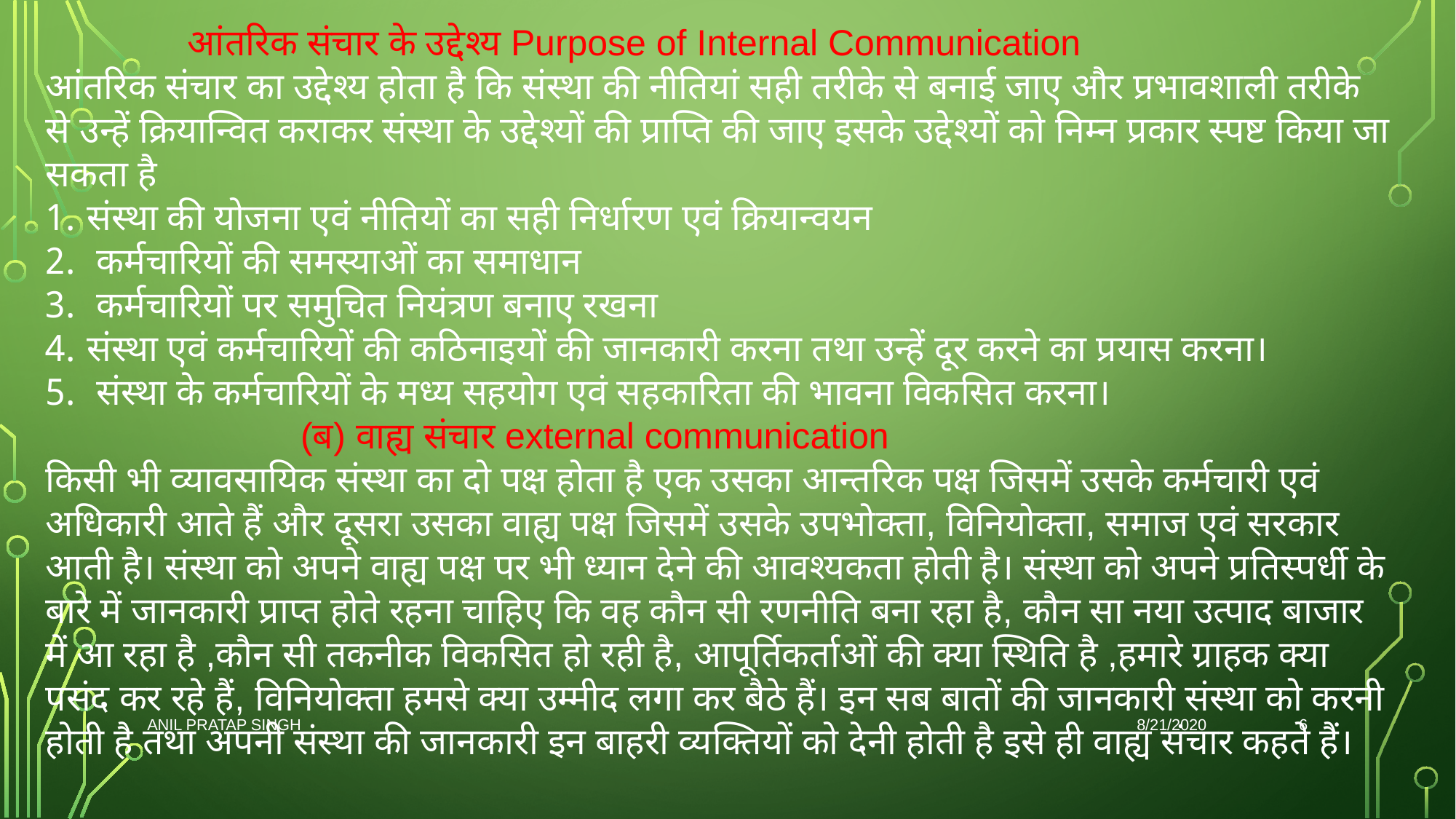

आंतरिक संचार के उद्देश्य Purpose of Internal Communication
आंतरिक संचार का उद्देश्य होता है कि संस्था की नीतियां सही तरीके से बनाई जाए और प्रभावशाली तरीके से उन्हें क्रियान्वित कराकर संस्था के उद्देश्यों की प्राप्ति की जाए इसके उद्देश्यों को निम्न प्रकार स्पष्ट किया जा सकता है
संस्था की योजना एवं नीतियों का सही निर्धारण एवं क्रियान्वयन
 कर्मचारियों की समस्याओं का समाधान
 कर्मचारियों पर समुचित नियंत्रण बनाए रखना
संस्था एवं कर्मचारियों की कठिनाइयों की जानकारी करना तथा उन्हें दूर करने का प्रयास करना।
 संस्था के कर्मचारियों के मध्य सहयोग एवं सहकारिता की भावना विकसित करना।
                         (ब) वाह्य संचार external communication
किसी भी व्यावसायिक संस्था का दो पक्ष होता है एक उसका आन्तरिक पक्ष जिसमें उसके कर्मचारी एवं अधिकारी आते हैं और दूसरा उसका वाह्य पक्ष जिसमें उसके उपभोक्ता, विनियोक्ता, समाज एवं सरकार आती है। संस्था को अपने वाह्य पक्ष पर भी ध्यान देने की आवश्यकता होती है। संस्था को अपने प्रतिस्पर्धी के बारे में जानकारी प्राप्त होते रहना चाहिए कि वह कौन सी रणनीति बना रहा है, कौन सा नया उत्पाद बाजार में आ रहा है ,कौन सी तकनीक विकसित हो रही है, आपूर्तिकर्ताओं की क्या स्थिति है ,हमारे ग्राहक क्या पसंद कर रहे हैं, विनियोक्ता हमसे क्या उम्मीद लगा कर बैठे हैं। इन सब बातों की जानकारी संस्था को करनी होती है तथा अपनी संस्था की जानकारी इन बाहरी व्यक्तियों को देनी होती है इसे ही वाह्य संचार कहते हैं।
6
ANIL PRATAP SINGH
8/21/2020